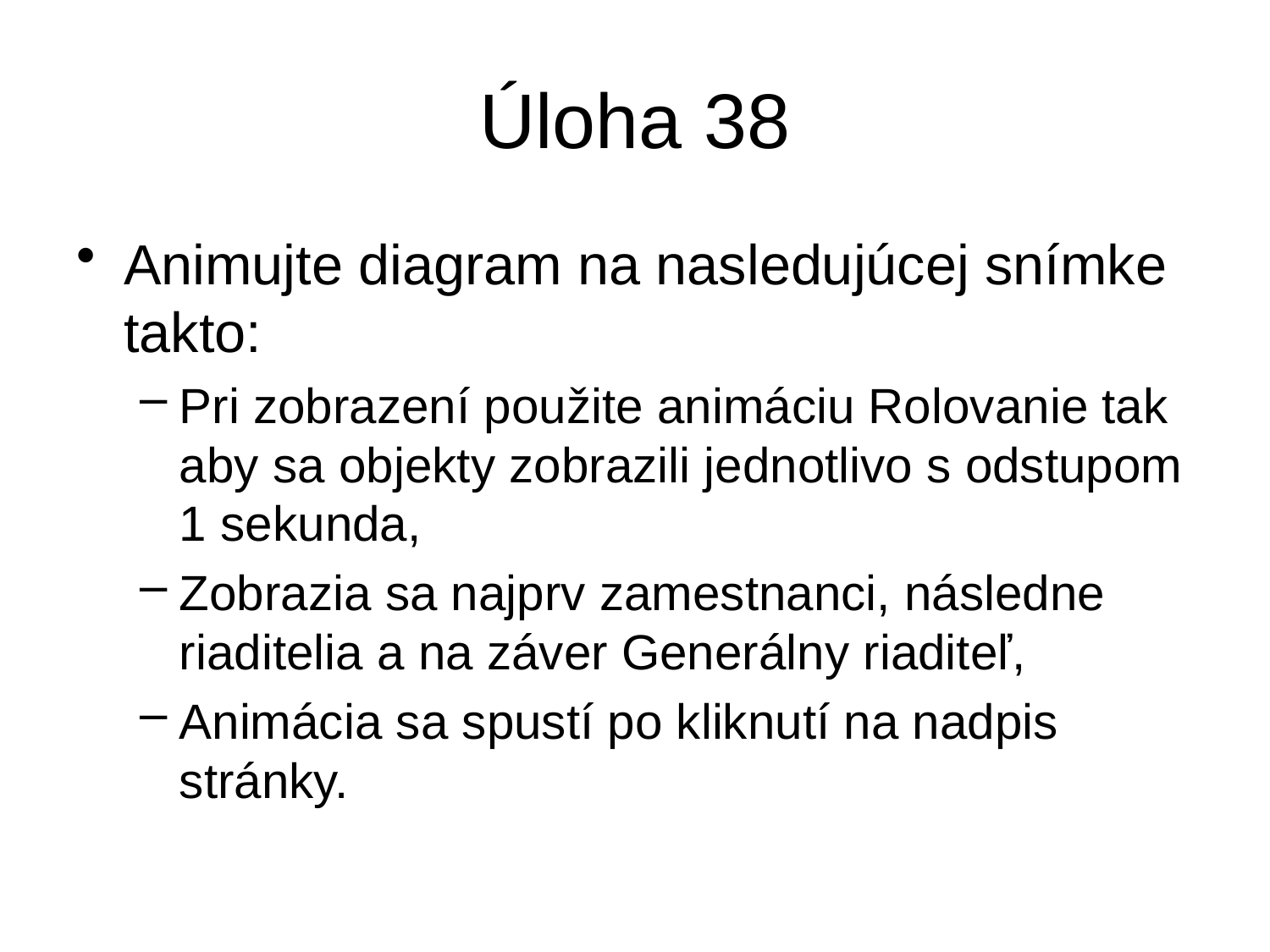

# Úloha 38
Animujte diagram na nasledujúcej snímke takto:
Pri zobrazení použite animáciu Rolovanie tak aby sa objekty zobrazili jednotlivo s odstupom 1 sekunda,
Zobrazia sa najprv zamestnanci, následne riaditelia a na záver Generálny riaditeľ,
Animácia sa spustí po kliknutí na nadpis stránky.